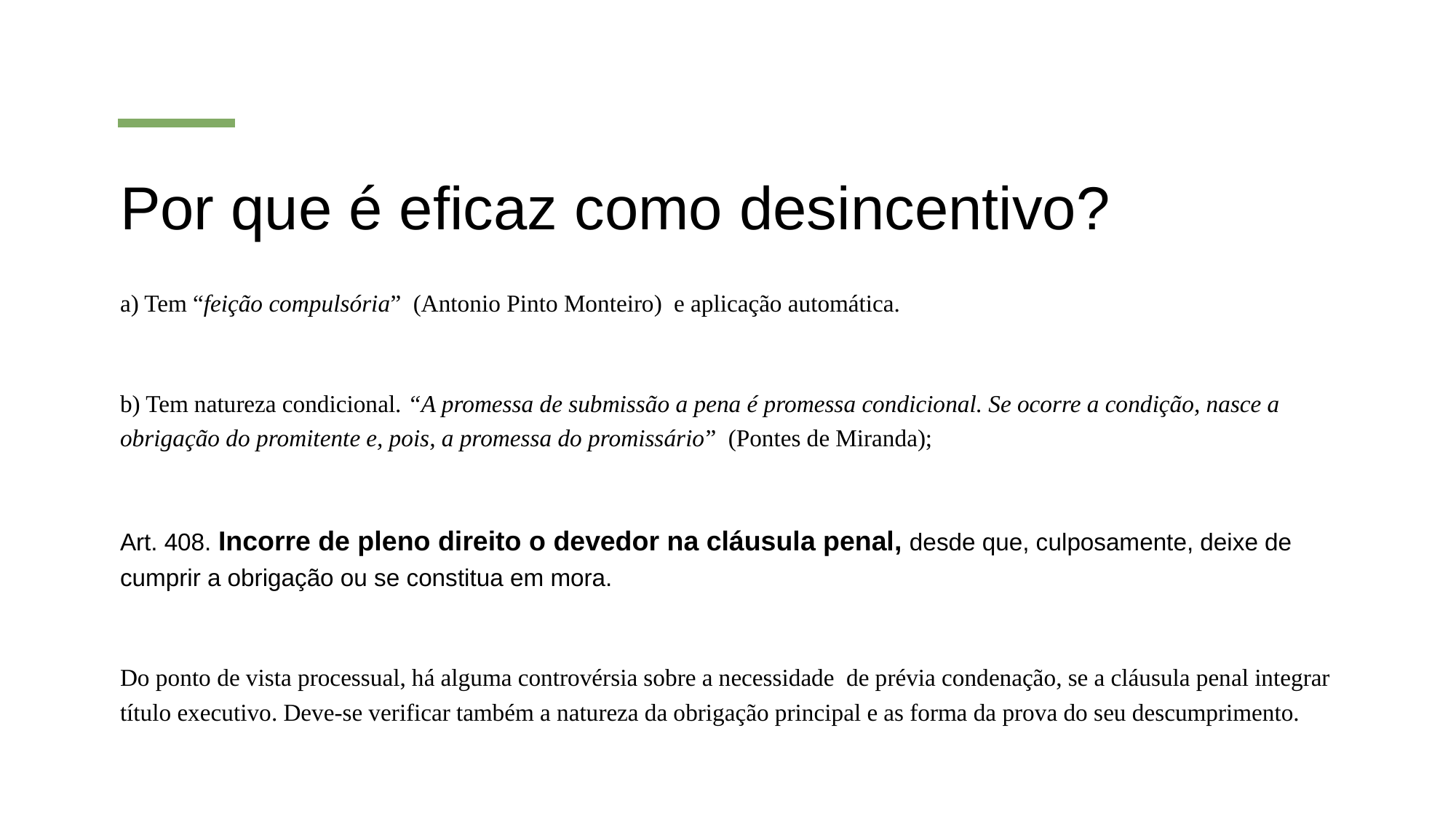

# Por que é eficaz como desincentivo?
a) Tem “feição compulsória”  (Antonio Pinto Monteiro)  e aplicação automática.

b) Tem natureza condicional. “A promessa de submissão a pena é promessa condicional. Se ocorre a condição, nasce a obrigação do promitente e, pois, a promessa do promissário”  (Pontes de Miranda);

Art. 408. Incorre de pleno direito o devedor na cláusula penal, desde que, culposamente, deixe de cumprir a obrigação ou se constitua em mora.

Do ponto de vista processual, há alguma controvérsia sobre a necessidade  de prévia condenação, se a cláusula penal integrar título executivo. Deve-se verificar também a natureza da obrigação principal e as forma da prova do seu descumprimento.